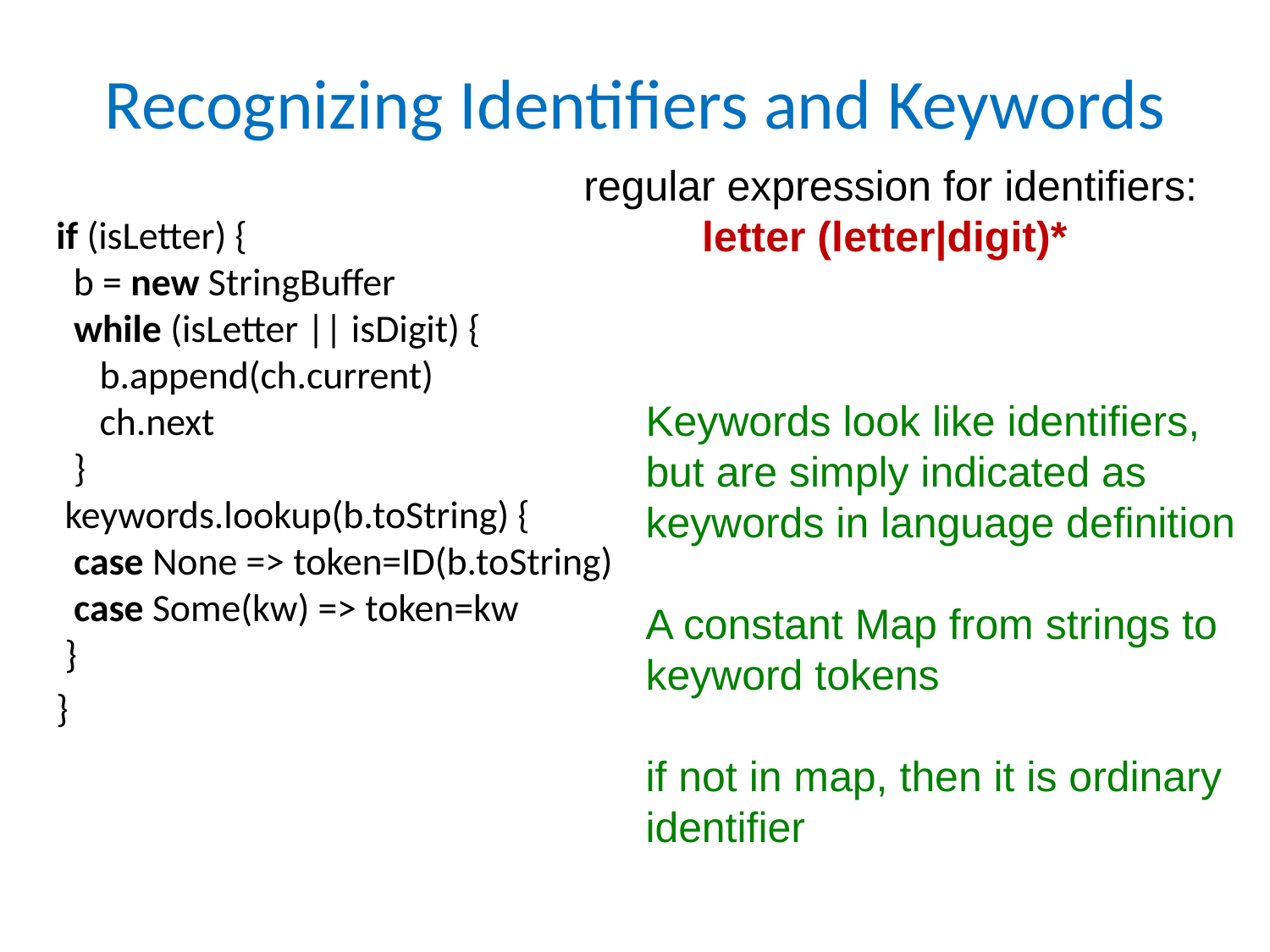

# Recognizing Identifiers and Keywords
regular expression for identifiers:
letter (letter|digit)*
if (isLetter) {
  b = new StringBuffer
  while (isLetter || isDigit) {
     b.append(ch.current)
     ch.next
  }
 keywords.lookup(b.toString) {
  case None => token=ID(b.toString)
  case Some(kw) => token=kw
 }
}
Keywords look like identifiers, but are simply indicated as keywords in language definition

A constant Map from strings to keyword tokens

if not in map, then it is ordinary identifier